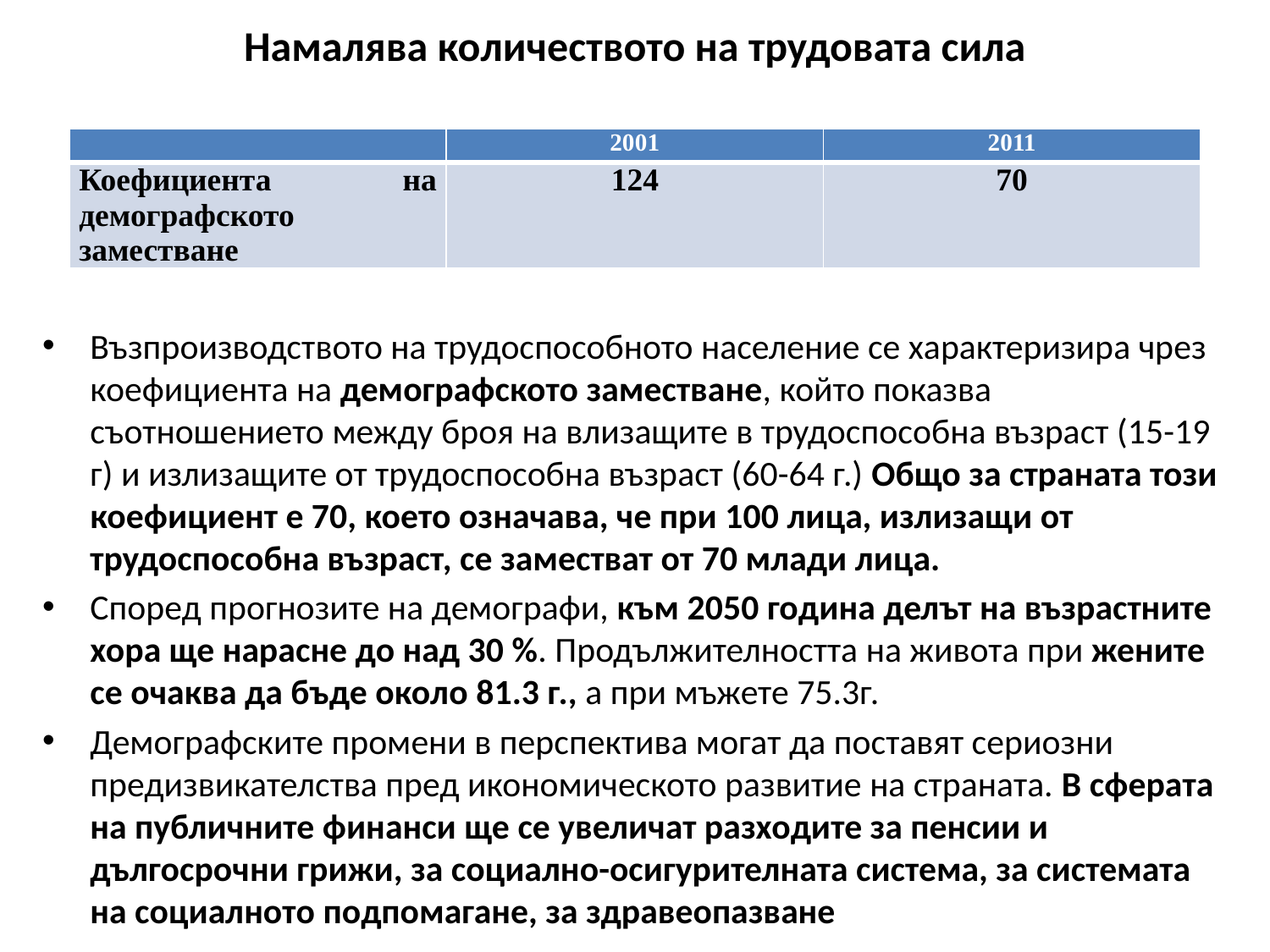

# Намалява количеството на трудовата сила
|  | 2001 | 2011 |
| --- | --- | --- |
| Коефициента на демографското заместване | 124 | 70 |

Възпроизводството на трудоспособното население се характеризира чрез коефициента на демографското заместване, който показва съотношението между броя на влизащите в трудоспособна възраст (15-19 г) и излизащите от трудоспособна възраст (60-64 г.) Общо за страната този коефициент е 70, което означава, че при 100 лица, излизащи от трудоспособна възраст, се заместват от 70 млади лица.
Според прогнозите на демографи, към 2050 година делът на възрастните хора ще нарасне до над 30 %. Продължителността на живота при жените се очаква да бъде около 81.3 г., а при мъжете 75.3г.
Демографските промени в перспектива могат да поставят сериозни предизвикателства пред икономическото развитие на страната. В сферата на публичните финанси ще се увеличат разходите за пенсии и дългосрочни грижи, за социално-осигурителната система, за системата на социалното подпомагане, за здравеопазване